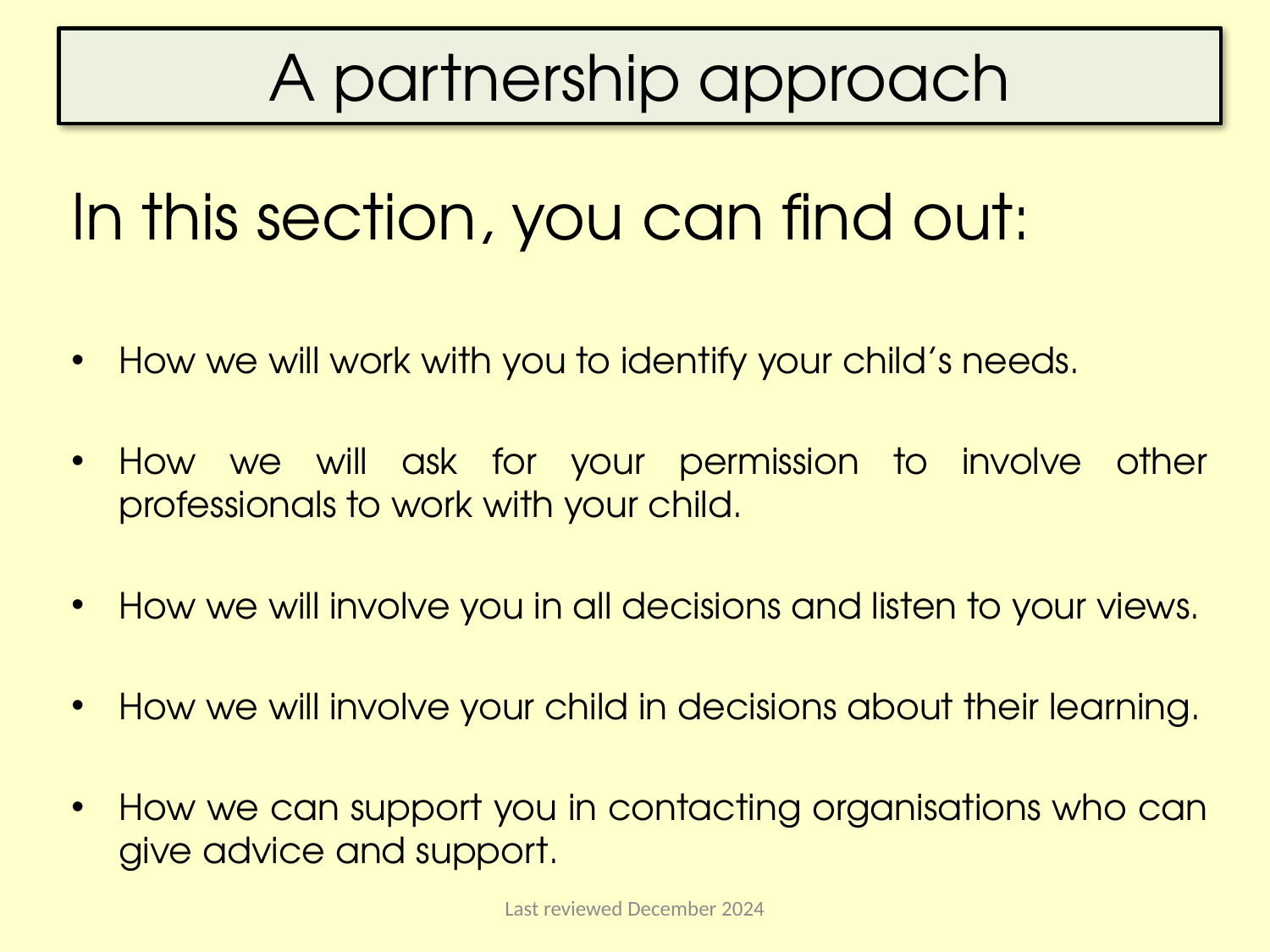

A partnership approach
In this section, you can find out:

How we will work with you to identify your child’s needs.

How we will ask for your permission to involve other professionals to work with your child.

How we will involve you in all decisions and listen to your views.

How we will involve your child in decisions about their learning.

How we can support you in contacting organisations who can give advice and support.

Last reviewed December 2024